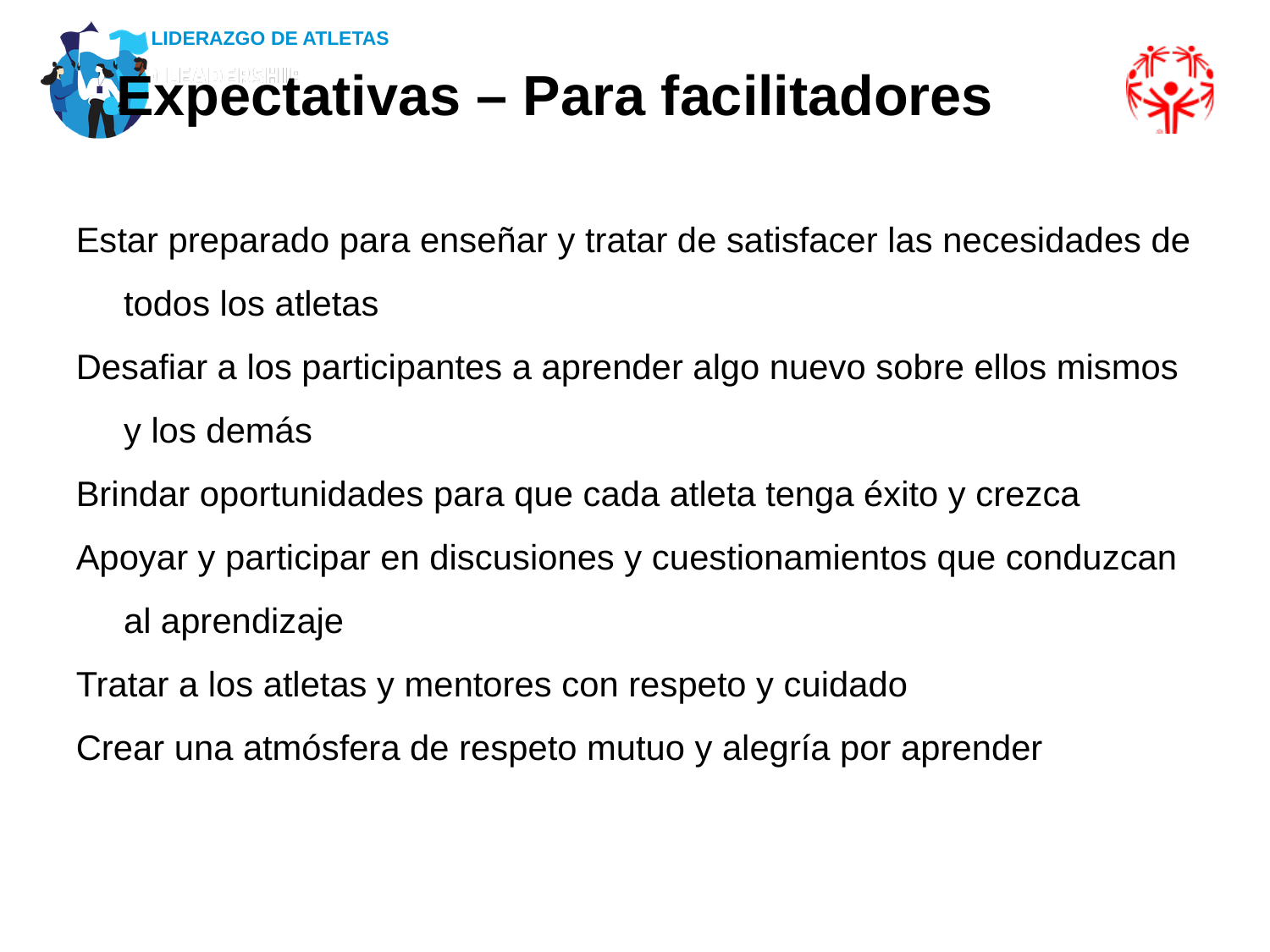

Expectativas – Para facilitadores
Estar preparado para enseñar y tratar de satisfacer las necesidades de todos los atletas
Desafiar a los participantes a aprender algo nuevo sobre ellos mismos y los demás
Brindar oportunidades para que cada atleta tenga éxito y crezca
Apoyar y participar en discusiones y cuestionamientos que conduzcan al aprendizaje
Tratar a los atletas y mentores con respeto y cuidado
Crear una atmósfera de respeto mutuo y alegría por aprender